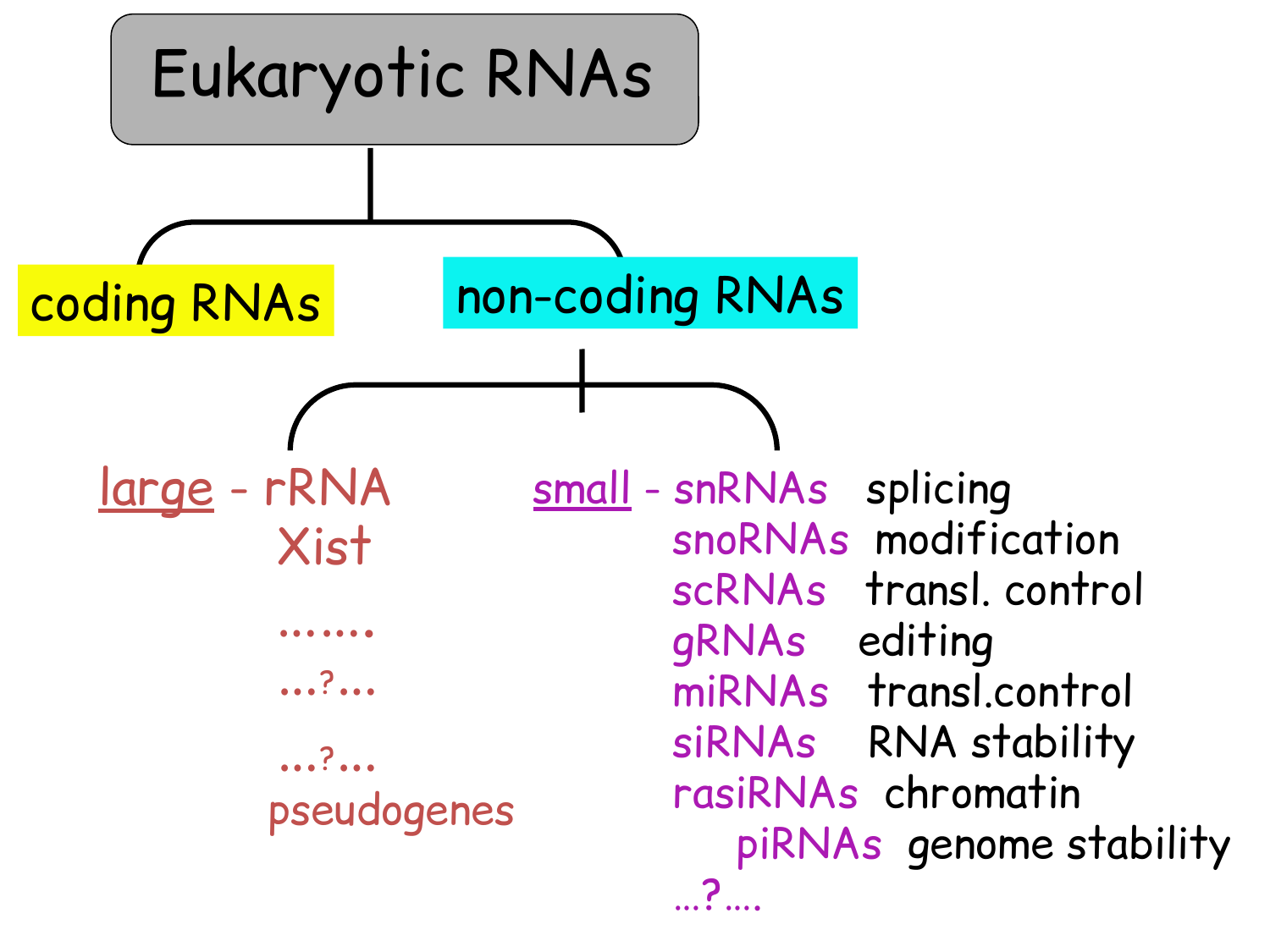

# Eukaryotic RNAs

non-coding RNAs
coding RNAs

large - rRNA
	  Xist
 small - snRNAs   splicing
            snoRNAs  modification
            scRNAs   transl. control
            gRNAs    editing
            miRNAs   transl.control
            siRNAs    RNA stability
            rasiRNAs  chromatin
	       piRNAs  genome stability
            …?….
 …….
 …?…
 …?…
pseudogenes